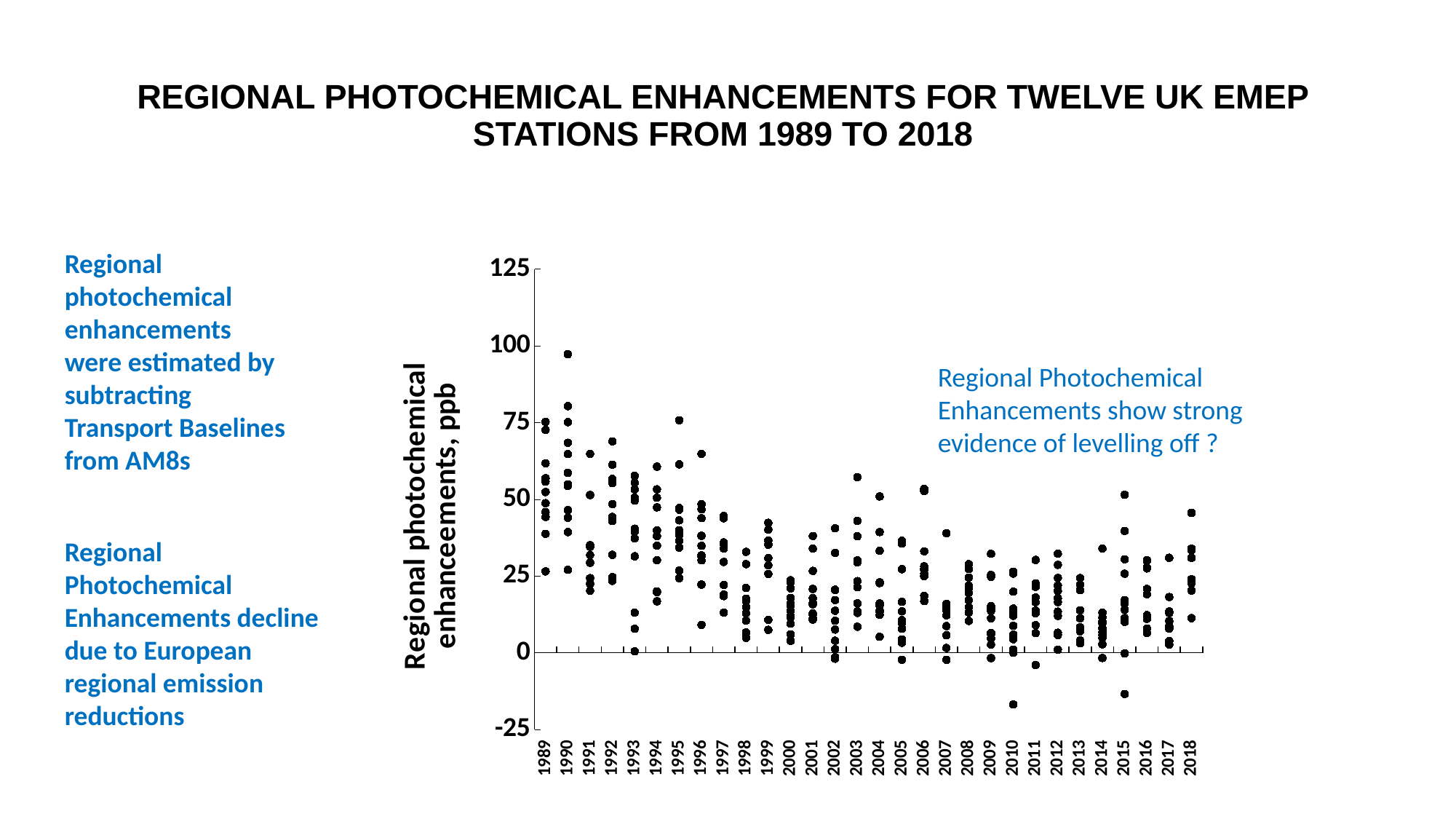

# REGIONAL PHOTOCHEMICAL ENHANCEMENTS FOR TWELVE UK EMEP STATIONS FROM 1989 TO 2018
Regional photochemical enhancements were estimated by subtracting Transport Baselines from AM8s

### Chart

| Category | Eskdalemuir | Lough Navar | Yarner Wood | High Muffles | Strath Vaich Dam | Aston Hill | Bush Estate | Great Dun Fell | Harwell | Ladybower Reservoir | Lullington Heath | Sibton |
|---|---|---|---|---|---|---|---|---|---|---|---|---|
| 1989 | 38.776 | 52.401 | 75.27600000000001 | 45.901 | 26.526000000000003 | 56.901 | 44.276 | 48.776 | None | 55.776 | 72.65100000000001 | 61.776 |
| 1990 | 44.025 | 39.330000000000005 | 75.185 | 54.9 | 27.025 | 68.47 | 46.525 | 54.4 | 64.775 | 58.65 | 97.33000000000001 | 80.4 |
| 1991 | 20.201 | 31.826 | 64.826 | 29.326 | 22.451 | 35.076 | 24.326 | 34.576 | 34.701 | None | 51.451 | None |
| 1992 | 24.679000000000002 | 31.929000000000002 | 55.304 | 42.929 | 23.589 | 44.304 | 23.429000000000002 | 68.929 | 56.679 | None | 48.449 | 61.304 |
| 1993 | 50.584 | 7.834000000000003 | 39.459 | 53.29900000000001 | 13.084000000000003 | 37.29900000000001 | 0.4590000000000032 | 55.459 | 40.459 | 31.459000000000003 | 49.584 | 57.709 |
| 1994 | 20.040999999999997 | 16.790999999999997 | 53.291 | 38.041 | None | 39.916 | 19.771 | 30.165999999999997 | 50.541 | 34.916 | 47.416 | 60.666 |
| 1995 | 38.3 | 24.299999999999997 | 61.425 | 39.8 | 34.3 | 43.155 | 26.799999999999997 | 39.925 | 47.175 | 36.55 | 75.8 | 46.675 |
| 1996 | 30.110999999999997 | 9.110999999999997 | 31.485999999999997 | 46.736 | 22.235999999999997 | 43.88099999999999 | 31.735999999999997 | None | 38.111 | 48.486 | 34.861 | 64.86099999999999 |
| 1997 | 29.599000000000004 | 18.974000000000004 | 18.474000000000004 | 35.474000000000004 | 13.099000000000004 | 29.599000000000004 | 22.099000000000004 | None | 33.974000000000004 | 35.974000000000004 | 43.849000000000004 | 44.599000000000004 |
| 1998 | 10.513999999999996 | 4.888999999999996 | 28.888999999999996 | 16.888999999999996 | 6.638999999999996 | 14.908999999999992 | 5.013999999999996 | None | 17.638999999999996 | 12.888999999999996 | 32.888999999999996 | 21.138999999999996 |
| 1999 | 25.731 | 7.481000000000002 | 35.231 | 35.356 | 28.481 | 42.356 | 10.731000000000002 | None | 40.106 | 36.606 | 42.356 | 30.856 |
| 2000 | 6.0 | 9.5 | 16.0 | 22.875 | 12.125 | 15.375 | 3.875 | 23.625 | 17.875 | 13.625 | 21.0 | 11.5 |
| 2001 | 11.321000000000005 | 12.446000000000005 | 26.696000000000005 | 15.821000000000005 | 10.821000000000005 | 33.946000000000005 | 12.821000000000005 | 20.821000000000005 | 12.821000000000005 | 17.821000000000005 | 38.071000000000005 | 16.196000000000005 |
| 2002 | -1.9309999999999974 | -1.4309999999999974 | 10.444000000000003 | 20.569000000000003 | 7.569000000000003 | 3.9440000000000026 | 1.1940000000000026 | 17.194000000000003 | 40.569 | 13.694000000000003 | 20.444000000000003 | 32.569 |
| 2003 | 13.494 | 16.119 | 42.994 | 12.994 | 21.369 | 37.994 | 13.369 | 30.119 | 8.494 | 23.369 | 57.244 | 29.494 |
| 2004 | 15.470999999999997 | 5.2209999999999965 | 12.345999999999997 | 33.221 | 16.095999999999997 | 13.470999999999997 | 22.720999999999997 | 13.720999999999997 | 50.971 | 22.970999999999997 | 22.970999999999997 | 39.346 |
| 2005 | -2.25 | 10.625 | 13.5 | 9.75 | 7.875 | 16.625 | 3.25 | 10.625 | 27.25 | 4.375 | 36.5 | 35.625 |
| 2006 | 28.206000000000003 | 25.706000000000003 | 53.456 | 27.081000000000003 | 27.456000000000003 | 52.956 | 18.581000000000003 | 24.956000000000003 | 16.831000000000003 | 25.081000000000003 | 52.706 | 33.081 |
| 2007 | 5.713999999999999 | -2.2860000000000014 | 15.588999999999999 | 12.213999999999999 | 8.713999999999999 | 12.213999999999999 | 1.5889999999999986 | 14.588999999999999 | 38.964 | 14.088999999999999 | 13.713999999999999 | 15.963999999999999 |
| 2008 | 21.899 | 14.899000000000001 | 28.899 | 21.024 | 21.899 | 24.524 | 10.399000000000001 | 17.149 | 13.149000000000001 | 27.274 | 21.399 | 19.524 |
| 2009 | 6.011000000000003 | -1.7389999999999972 | 13.636000000000003 | 24.761000000000003 | 4.636000000000003 | 15.261000000000003 | 2.636000000000003 | 6.511000000000003 | 14.386000000000003 | 11.261000000000003 | 25.386000000000003 | 32.261 |
| 2010 | 8.800000000000004 | 5.925000000000004 | 19.925000000000004 | 13.550000000000004 | 1.0500000000000043 | 4.425000000000004 | 12.050000000000004 | 0.05000000000000426 | 25.800000000000004 | 14.425000000000004 | -16.824999999999996 | 26.425000000000004 |
| 2011 | 21.641 | 9.015999999999998 | 21.516 | 30.266 | 22.641 | 13.765999999999998 | 6.390999999999998 | -3.9840000000000018 | 18.016 | 12.890999999999998 | 13.265999999999998 | 16.516 |
| 2012 | 13.408999999999999 | 20.159 | 32.284 | 12.033999999999999 | 6.533999999999999 | 17.784 | 5.783999999999999 | 1.033999999999999 | 16.534 | 21.909 | 24.409 | 28.659 |
| 2013 | 3.522750000000002 | 8.347749999999998 | 22.179000000000002 | 7.735250000000001 | 7.429000000000002 | 20.441500000000005 | 7.016500000000001 | 3.103999999999999 | 24.354 | 4.041499999999999 | 13.860249999999994 | 11.225450000000002 |
| 2014 | 5.749449999999996 | -1.6970000000000027 | 11.5058 | 13.105499999999992 | 7.867100000000001 | 10.099449999999997 | 2.774499999999996 | 4.831649999999996 | 9.691000000000003 | 6.77225 | 8.041399999999996 | 33.957449999999994 |
| 2015 | 17.165399999999998 | 11.324349999999995 | 10.05885 | 39.71165 | 16.111449999999998 | 11.019300000000001 | 14.003499999999995 | -0.2137999999999991 | 25.771849999999993 | -13.406199999999998 | 30.462799999999994 | 51.51015 |
| 2016 | 12.270699999999998 | 11.068100000000001 | 7.924849999999999 | 30.20395 | 20.808950000000003 | 27.73355 | 6.484899999999996 | 27.496199999999995 | None | 19.084200000000003 | 7.931100000000001 | 29.987299999999998 |
| 2017 | 7.854700000000001 | 3.8284500000000037 | 30.960600000000007 | 7.8572500000000005 | 8.633700000000005 | 13.448350000000005 | 2.6840500000000063 | None | None | 10.3581 | 12.993050000000004 | 18.17690000000001 |
| 2018 | 22.931050000000006 | 33.49405000000001 | 33.9635 | 23.997499999999995 | 11.290500000000002 | 22.637899999999995 | 11.321649999999998 | None | None | 20.258649999999996 | 30.9107 | 45.629250000000006 |
Regional Photochemical Enhancements show strong evidence of levelling off ?

Regional Photochemical Enhancements decline due to European regional emission reductions